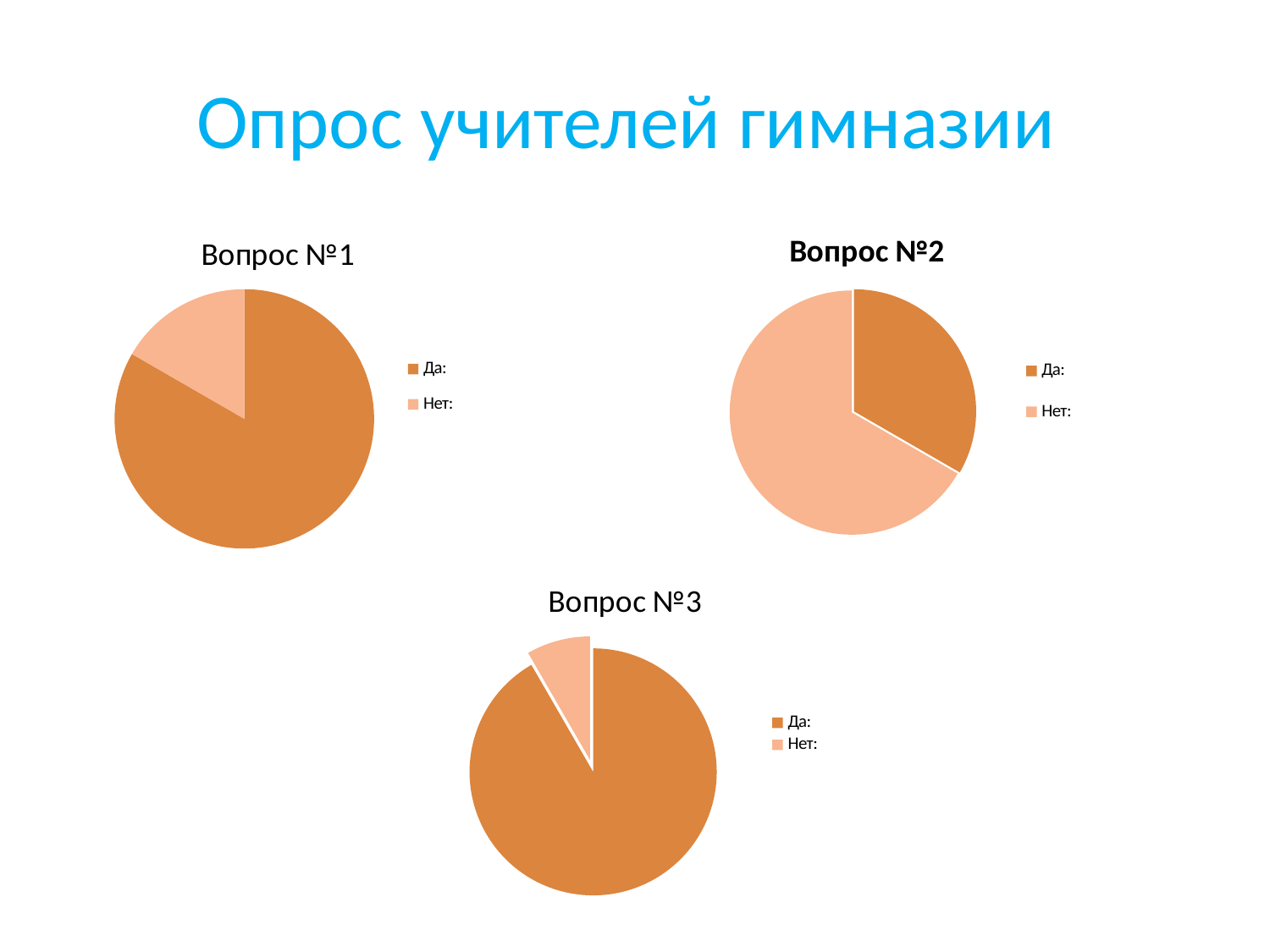

# Опрос учителей гимназии

### Chart: Вопрос №1

| Category |  |
|---|---|
| Да: | 10.0 |
| Нет: | 2.0 |

### Chart: Вопрос №2

| Category |  |
|---|---|
| Да: | 4.0 |
| Нет: | 8.0 |

### Chart: Вопрос №3

| Category |  |
|---|---|
| Да: | 11.0 |
| Нет: | 1.0 |